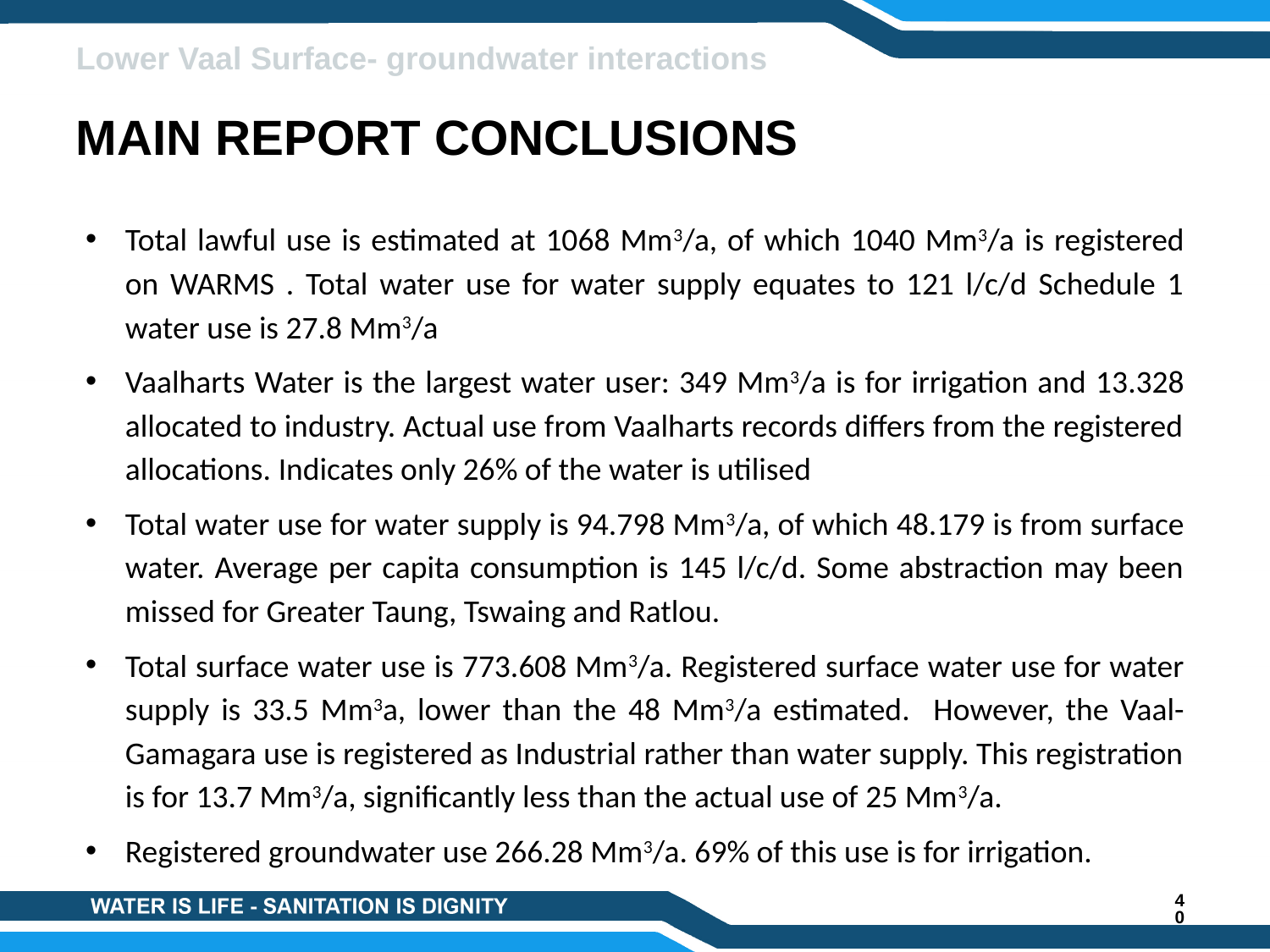

Lower Vaal Surface- groundwater interactions
MAIN REPORT CONCLUSIONS

Total lawful use is estimated at 1068 Mm3/a, of which 1040 Mm3/a is registered on WARMS . Total water use for water supply equates to 121 l/c/d Schedule 1 water use is 27.8 Mm3/a
Vaalharts Water is the largest water user: 349 Mm3/a is for irrigation and 13.328 allocated to industry. Actual use from Vaalharts records differs from the registered allocations. Indicates only 26% of the water is utilised
Total water use for water supply is 94.798 Mm3/a, of which 48.179 is from surface water. Average per capita consumption is 145 l/c/d. Some abstraction may been missed for Greater Taung, Tswaing and Ratlou.
Total surface water use is 773.608 Mm3/a. Registered surface water use for water supply is 33.5 Mm3a, lower than the 48 Mm3/a estimated.  However, the Vaal-Gamagara use is registered as Industrial rather than water supply. This registration is for 13.7 Mm3/a, significantly less than the actual use of 25 Mm3/a.
Registered groundwater use 266.28 Mm3/a. 69% of this use is for irrigation.
40